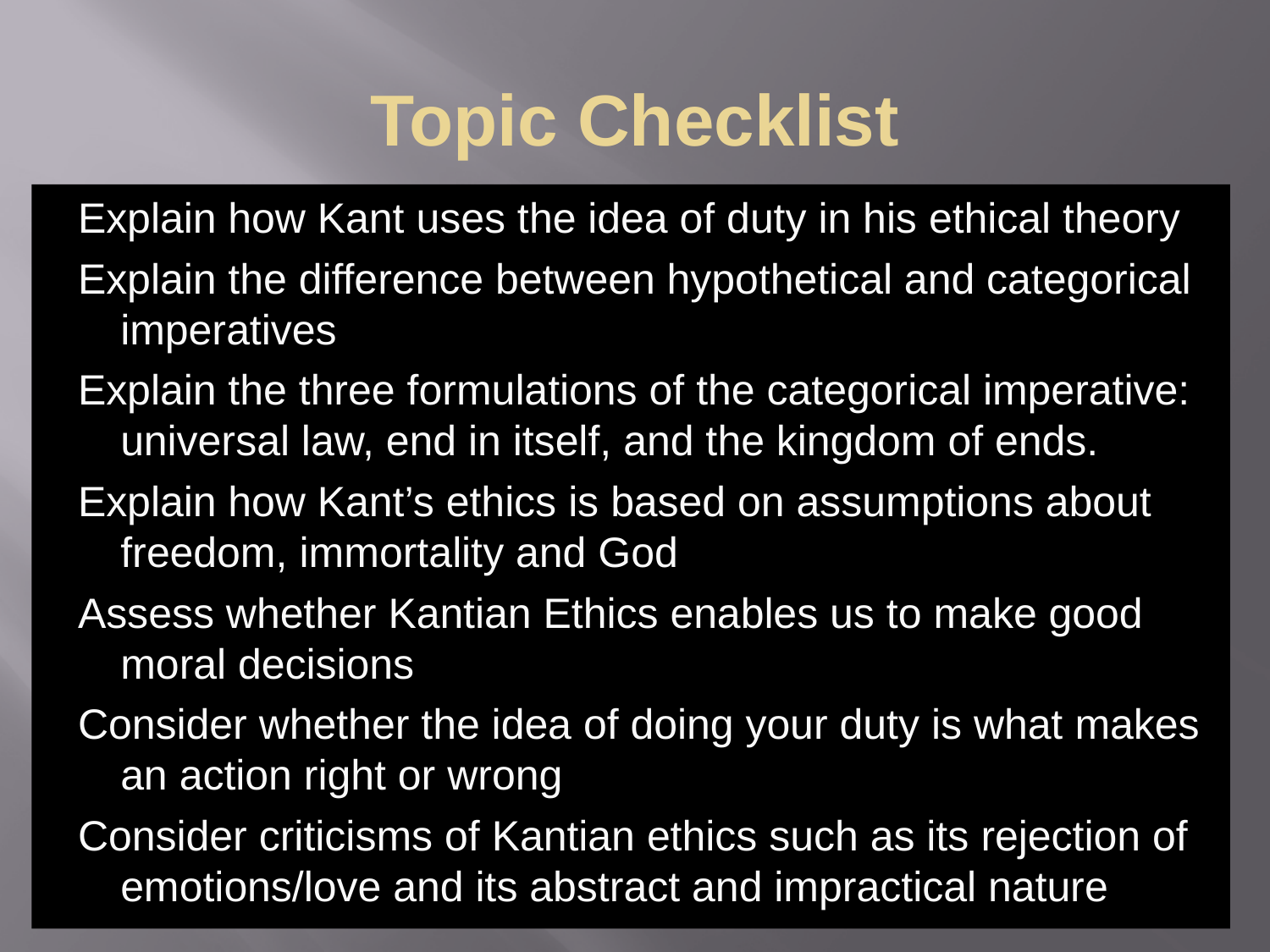

# Topic Checklist
Explain how Kant uses the idea of duty in his ethical theory
Explain the difference between hypothetical and categorical imperatives
Explain the three formulations of the categorical imperative: universal law, end in itself, and the kingdom of ends.
Explain how Kant’s ethics is based on assumptions about freedom, immortality and God
Assess whether Kantian Ethics enables us to make good moral decisions
Consider whether the idea of doing your duty is what makes an action right or wrong
Consider criticisms of Kantian ethics such as its rejection of emotions/love and its abstract and impractical nature